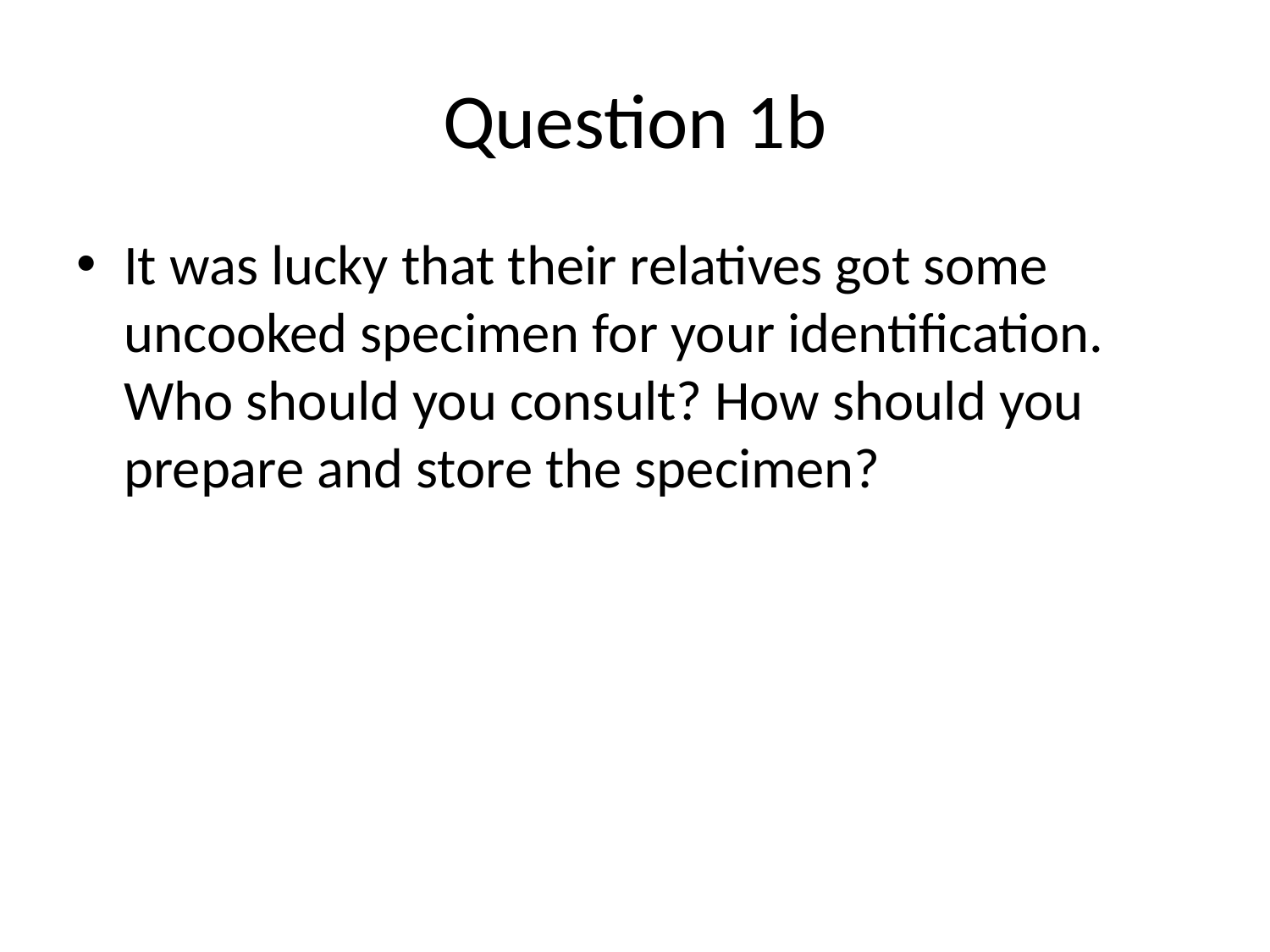

# Question 1b
It was lucky that their relatives got some uncooked specimen for your identification. Who should you consult? How should you prepare and store the specimen?